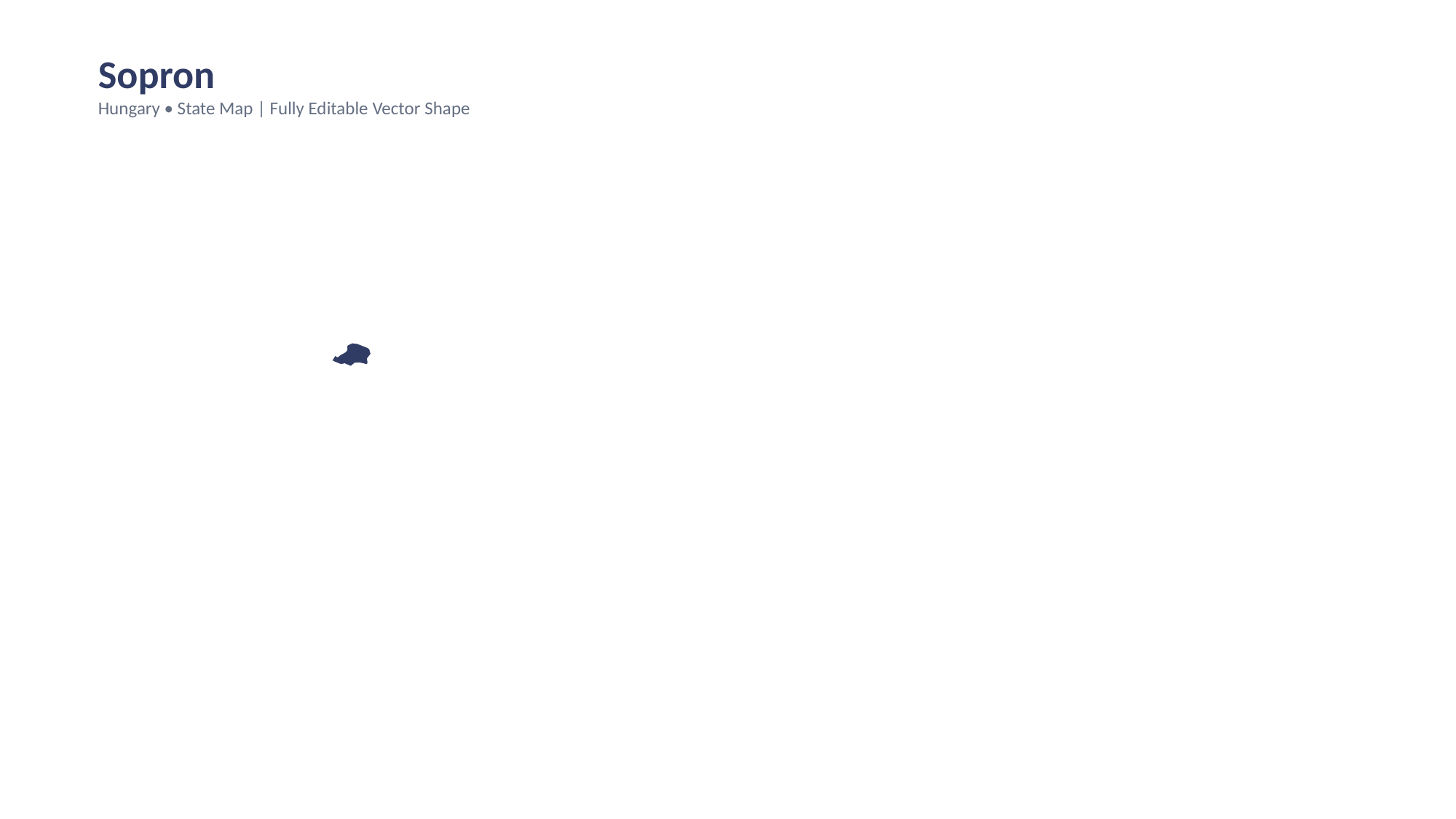

Sopron
Hungary • State Map | Fully Editable Vector Shape